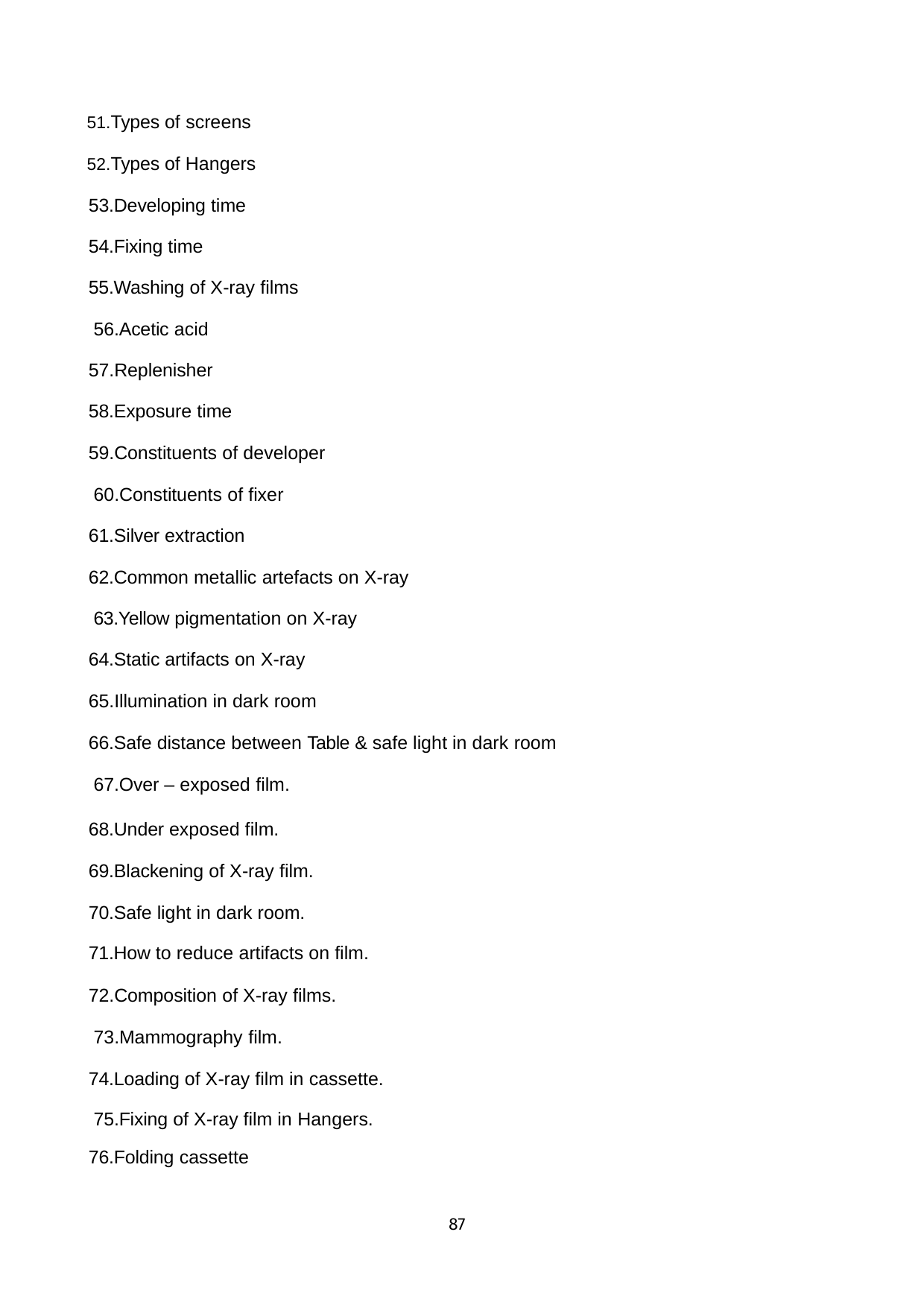

Types of screens
Types of Hangers  53.Developing time  54.Fixing time  55.Washing of X-ray films  56.Acetic acid  57.Replenisher  58.Exposure time
59.Constituents of developer  60.Constituents of fixer  61.Silver extraction
62.Common metallic artefacts on X-ray  63.Yellow pigmentation on X-ray  64.Static artifacts on X-ray  65.Illumination in dark room
66.Safe distance between Table & safe light in dark room  67.Over – exposed film.
68.Under exposed film.  69.Blackening of X-ray film.
70.Safe light in dark room.  71.How to reduce artifacts on film.
72.Composition of X-ray films.  73.Mammography film.
74.Loading of X-ray film in cassette.  75.Fixing of X-ray film in Hangers.
76.Folding cassette
87